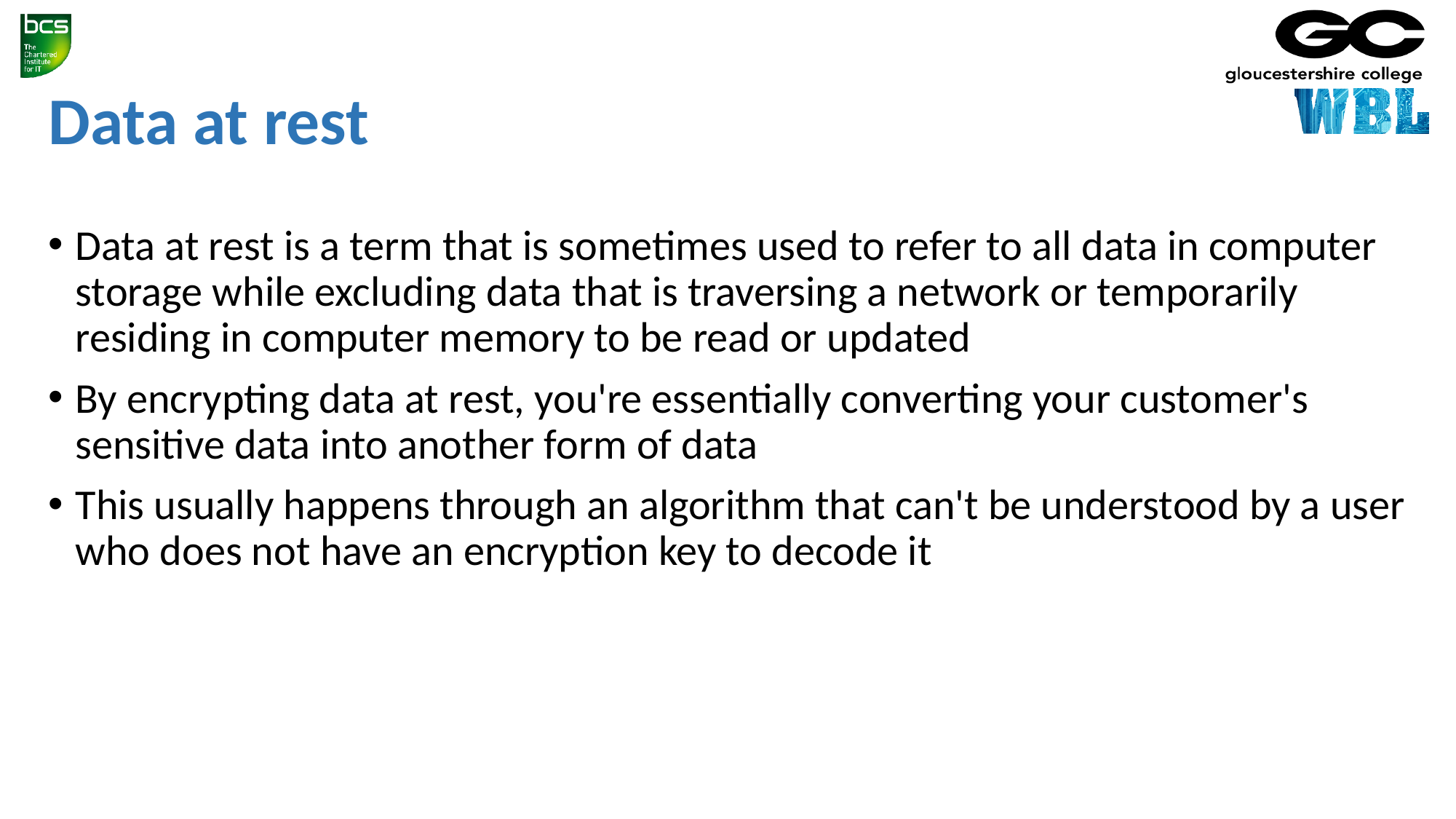

# Data at rest
Data at rest is a term that is sometimes used to refer to all data in computer storage while excluding data that is traversing a network or temporarily residing in computer memory to be read or updated
By encrypting data at rest, you're essentially converting your customer's sensitive data into another form of data
This usually happens through an algorithm that can't be understood by a user who does not have an encryption key to decode it